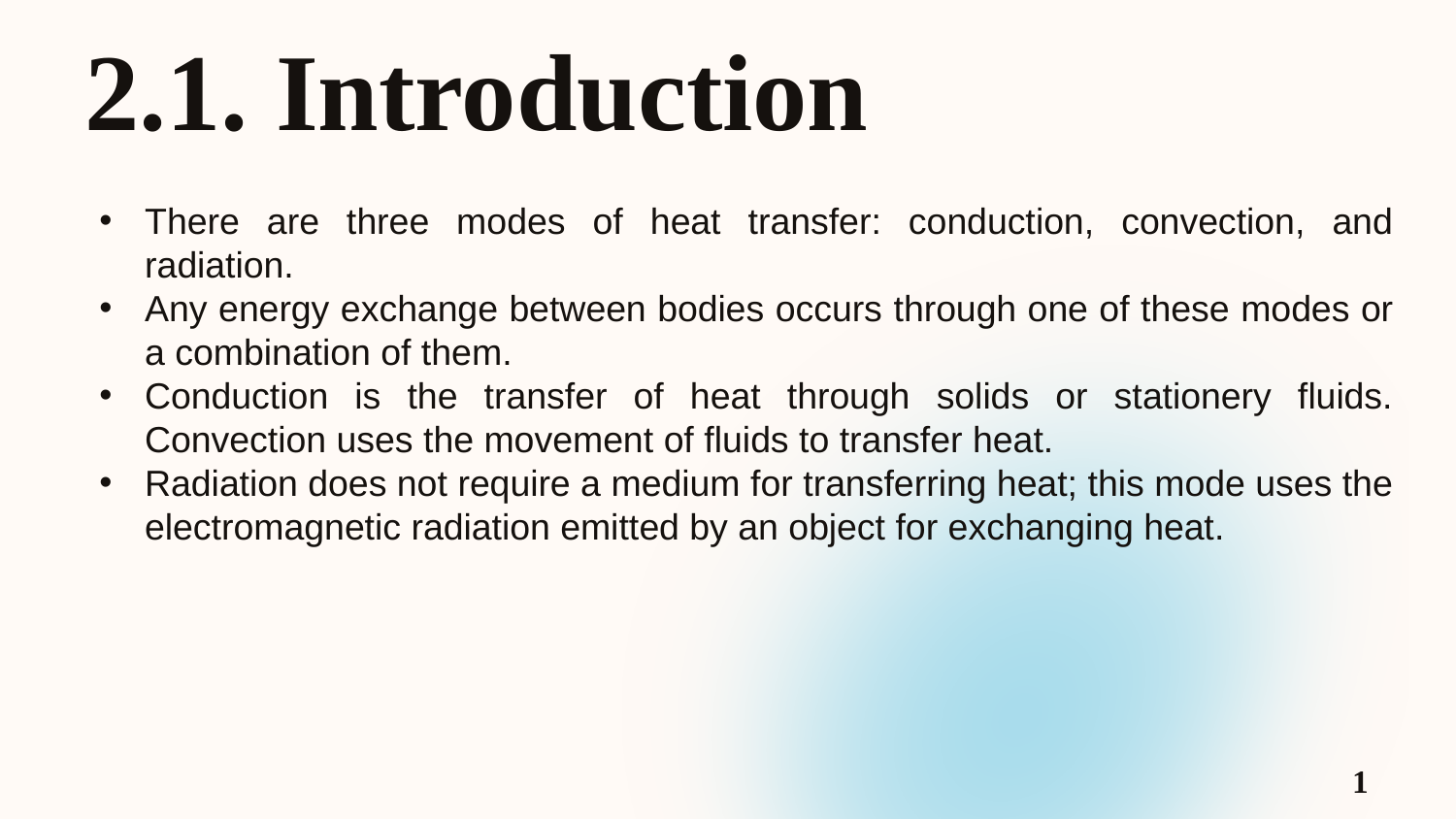

2.1. Introduction
There are three modes of heat transfer: conduction, convection, and radiation.
Any energy exchange between bodies occurs through one of these modes or a combination of them.
Conduction is the transfer of heat through solids or stationery fluids. Convection uses the movement of fluids to transfer heat.
Radiation does not require a medium for transferring heat; this mode uses the electromagnetic radiation emitted by an object for exchanging heat.

1